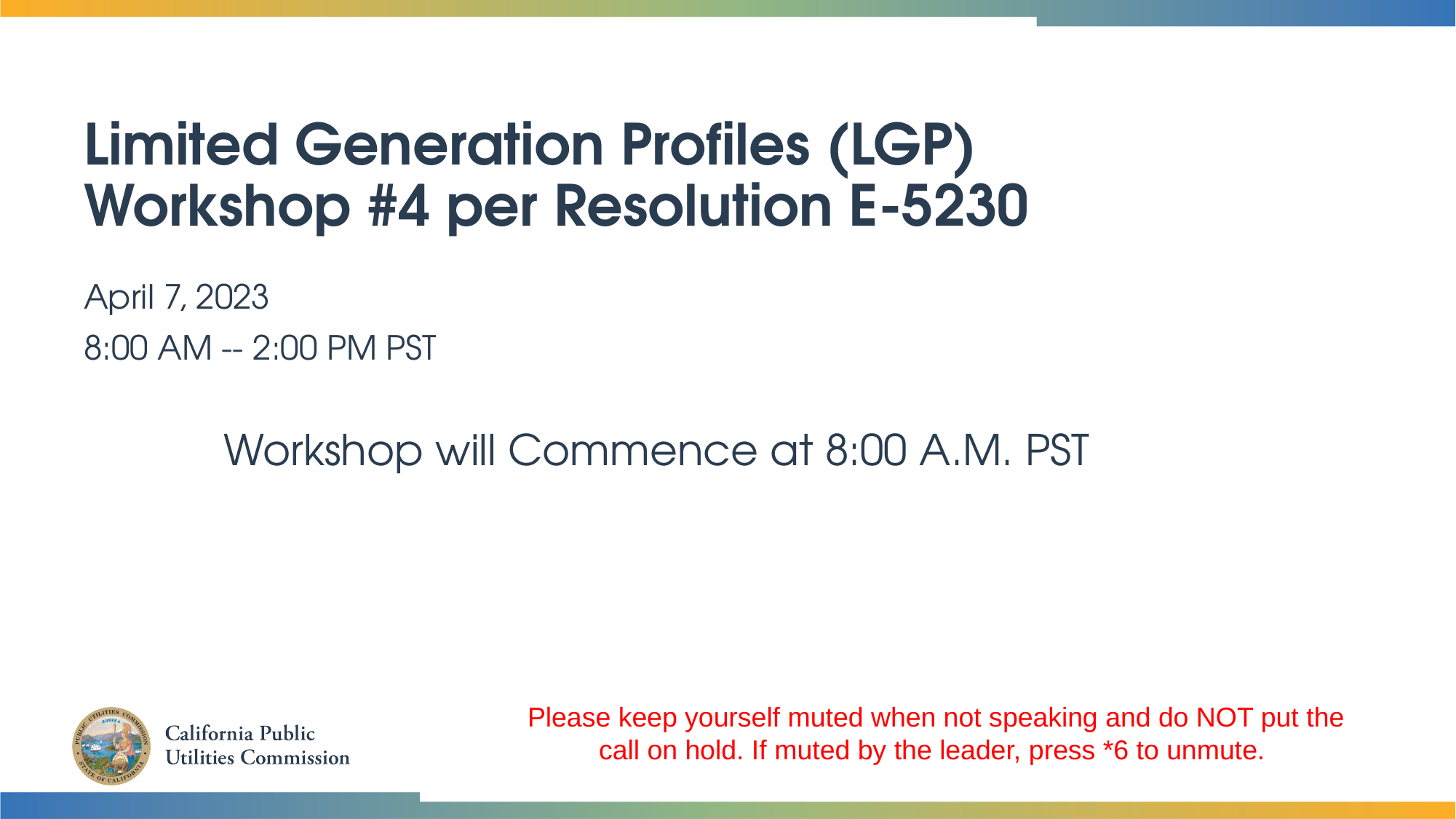

# Limited Generation Profiles (LGP) Workshop #4 per Resolution E-5230
April 7, 2023
8:00 AM -- 2:00 PM PST

Workshop will Commence at 8:00 A.M. PST
Please keep yourself muted when not speaking and do NOT put the call on hold. If muted by the leader, press *6 to unmute.